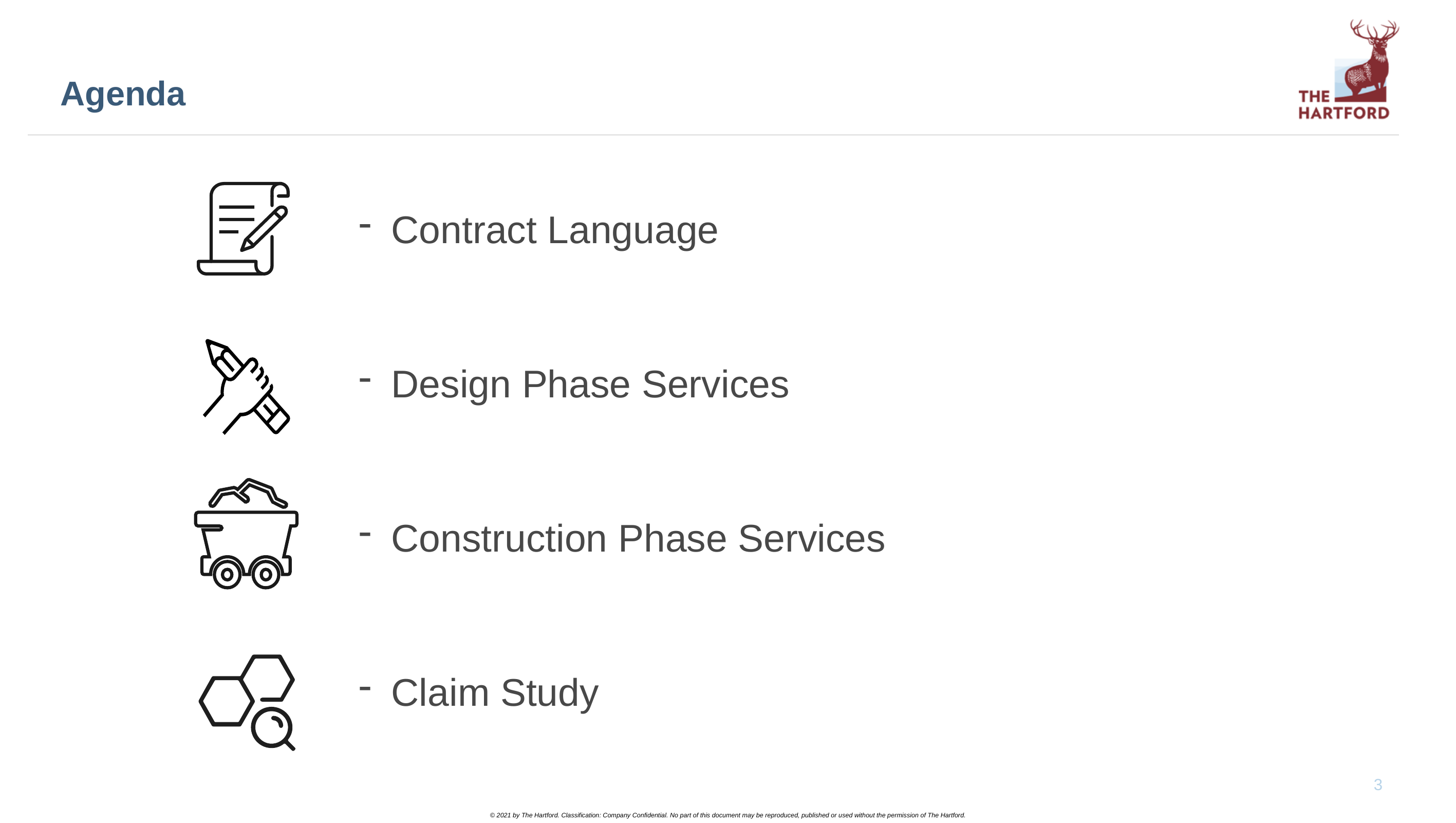

# Agenda
Contract Language

Design Phase Services

Construction Phase Services

Claim Study

3
© 2021 by The Hartford. Classification: Company Confidential. No part of this document may be reproduced, published or used without the permission of The Hartford.